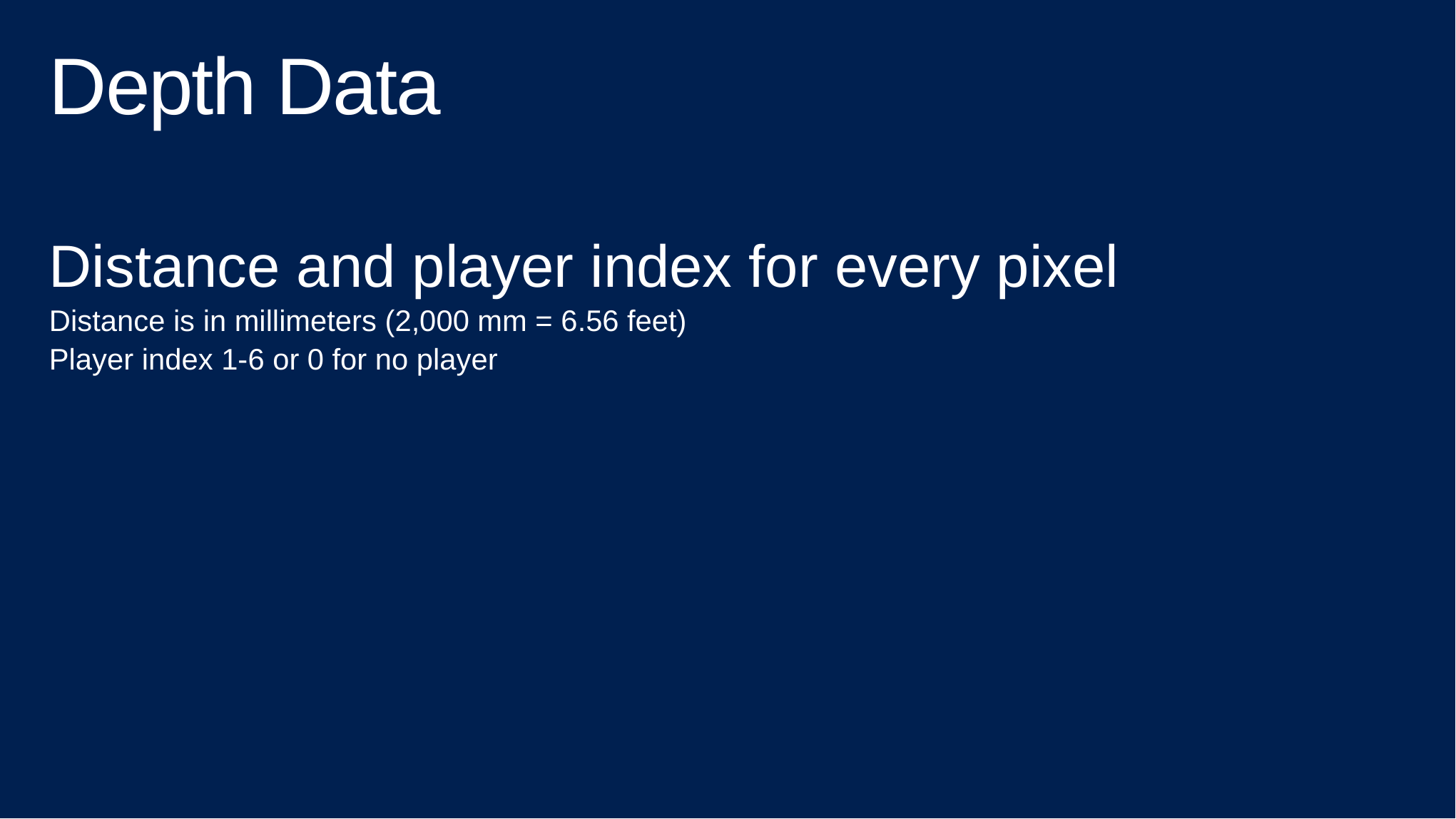

# Depth Data

Distance and player index for every pixel
Distance is in millimeters (2,000 mm = 6.56 feet)
Player index 1-6 or 0 for no player